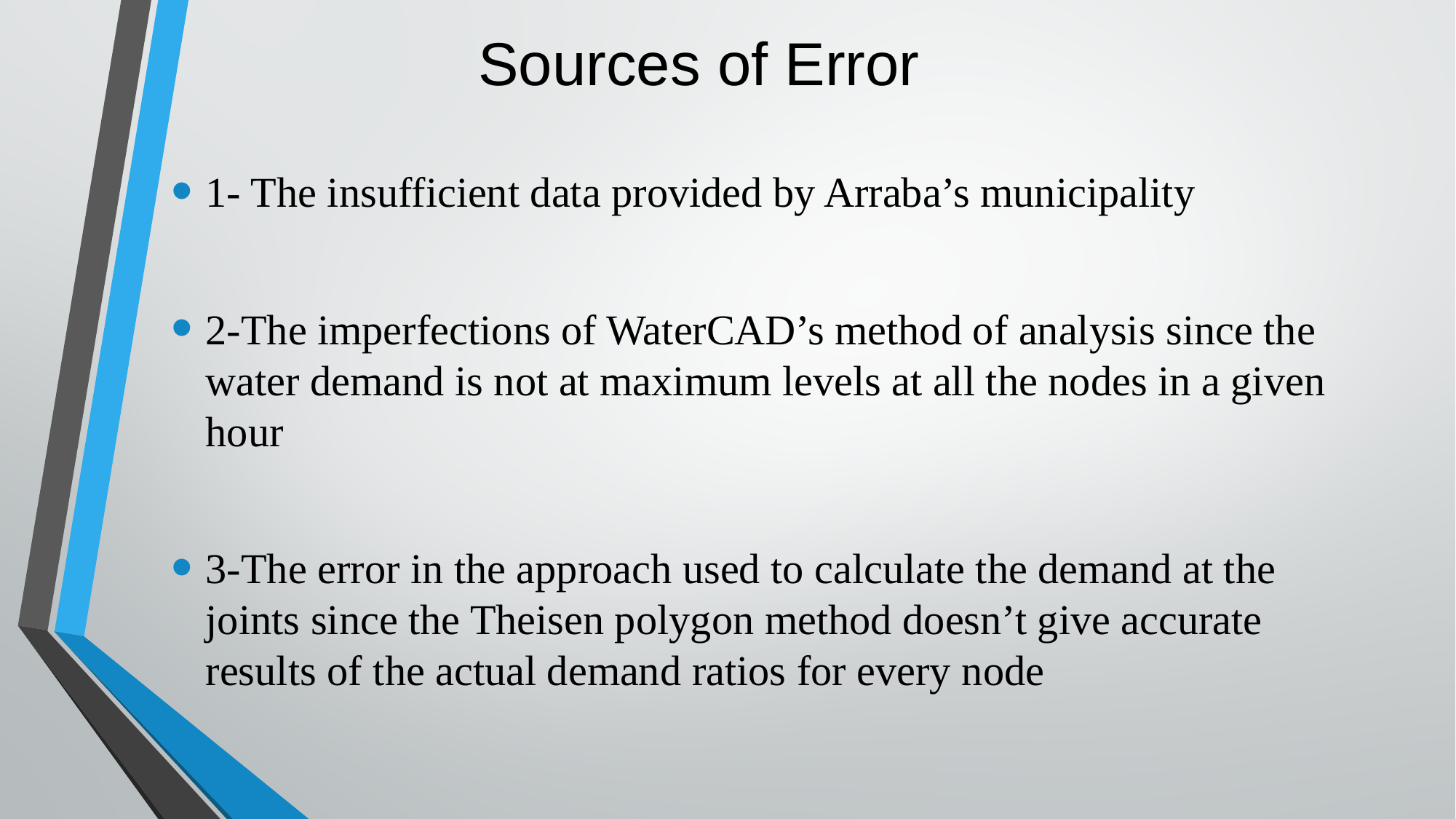

# Sources of Error
1- The insufficient data provided by Arraba’s municipality

2-The imperfections of WaterCAD’s method of analysis since the water demand is not at maximum levels at all the nodes in a given hour

3-The error in the approach used to calculate the demand at the joints since the Theisen polygon method doesn’t give accurate results of the actual demand ratios for every node